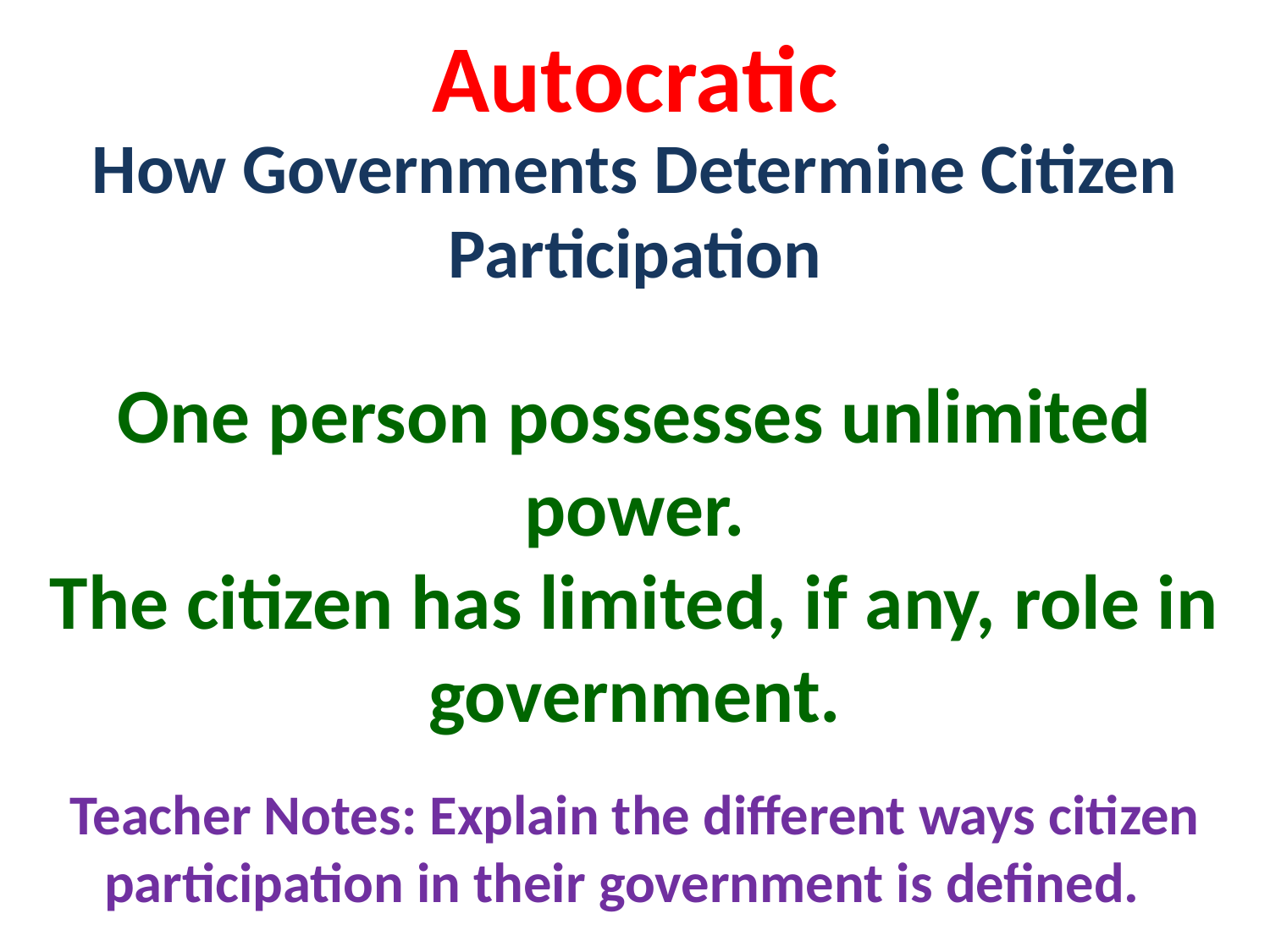

Autocratic
How Governments Determine Citizen Participation
One person possesses unlimited power.
The citizen has limited, if any, role in government.
Teacher Notes: Explain the different ways citizen participation in their government is defined.